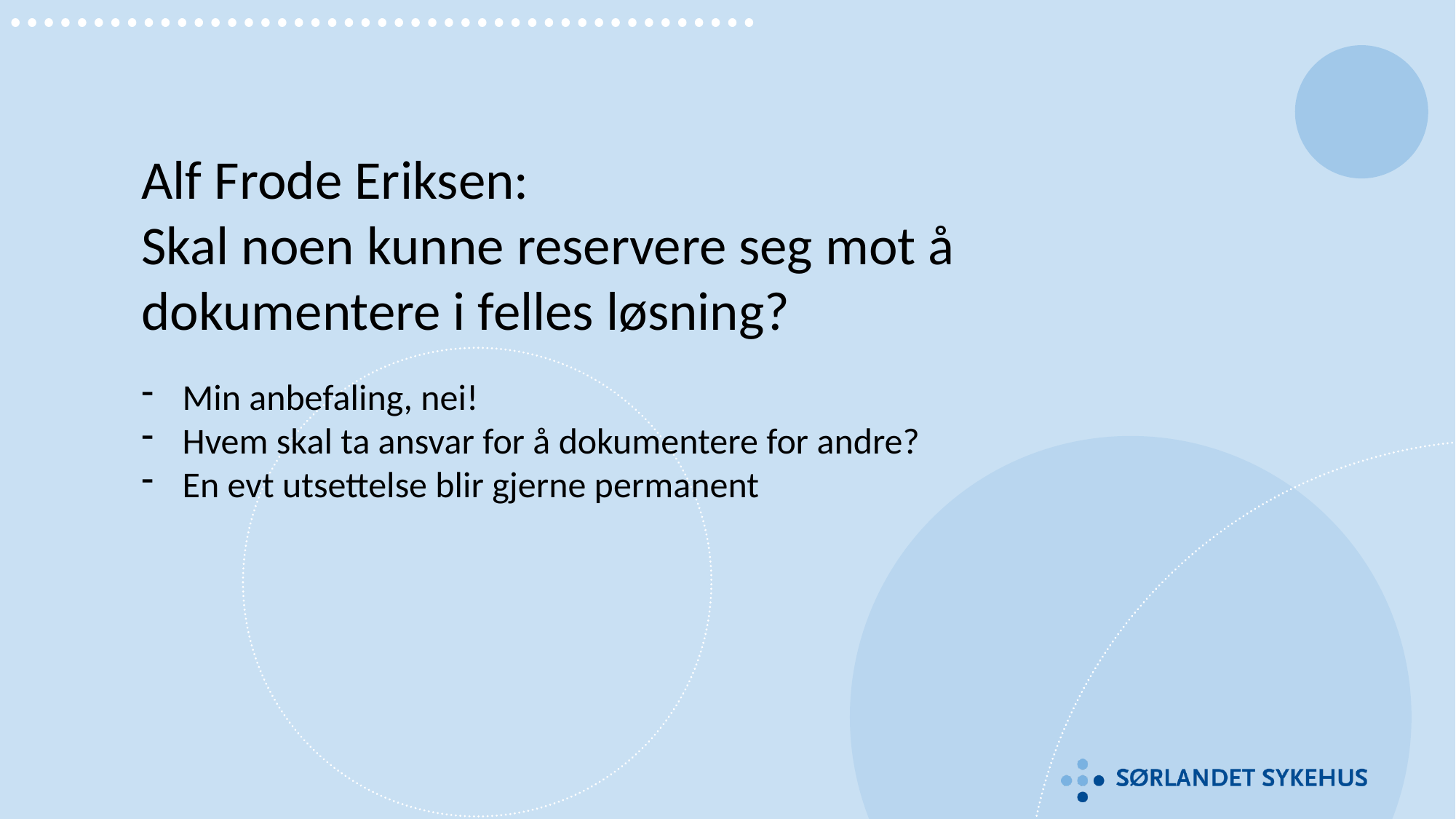

Alf Frode Eriksen:
Skal noen kunne reservere seg mot å dokumentere i felles løsning?

Min anbefaling, nei!
Hvem skal ta ansvar for å dokumentere for andre?
En evt utsettelse blir gjerne permanent